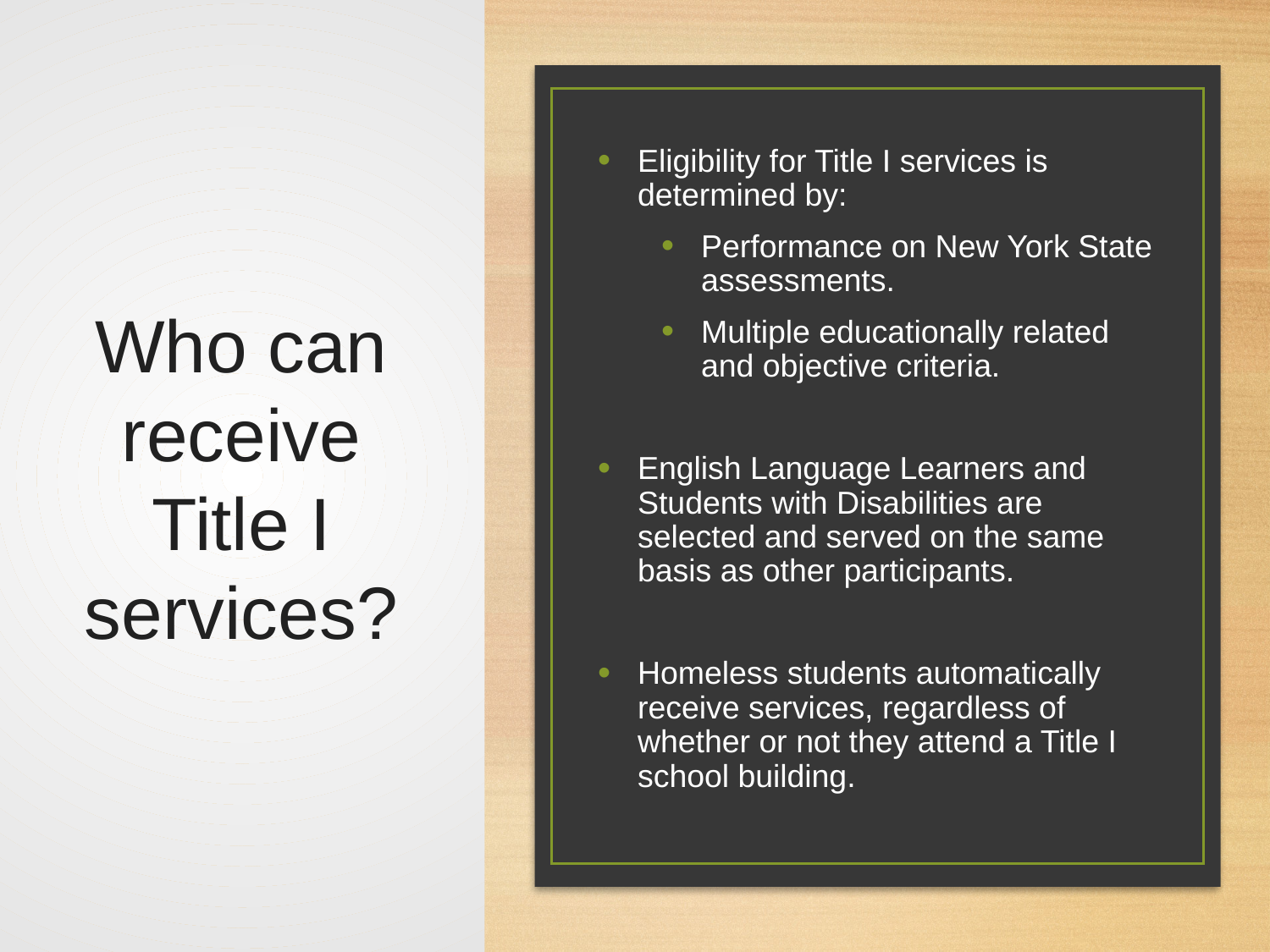

# Who can receive Title I services?

Eligibility for Title I services is determined by:
Performance on New York State assessments.
Multiple educationally related and objective criteria.

English Language Learners and Students with Disabilities are selected and served on the same basis as other participants.

Homeless students automatically receive services, regardless of whether or not they attend a Title I school building.